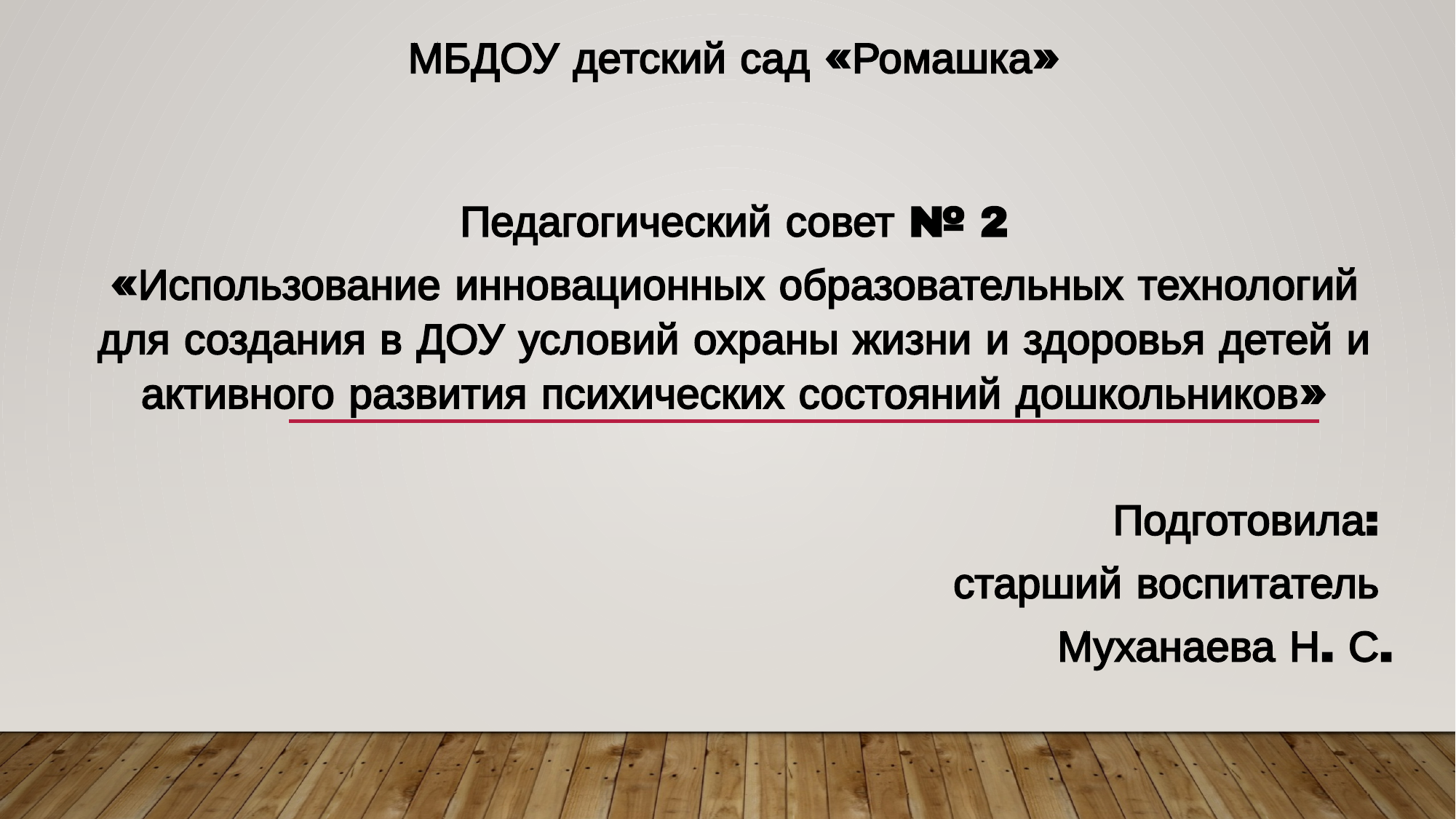

МБДОУ детский сад «Ромашка»

Педагогический совет № 2
«Использование инновационных образовательных технологий для создания в ДОУ условий охраны жизни и здоровья детей и активного развития психических состояний дошкольников»

Подготовила:
старший воспитатель
Муханаева Н. С.